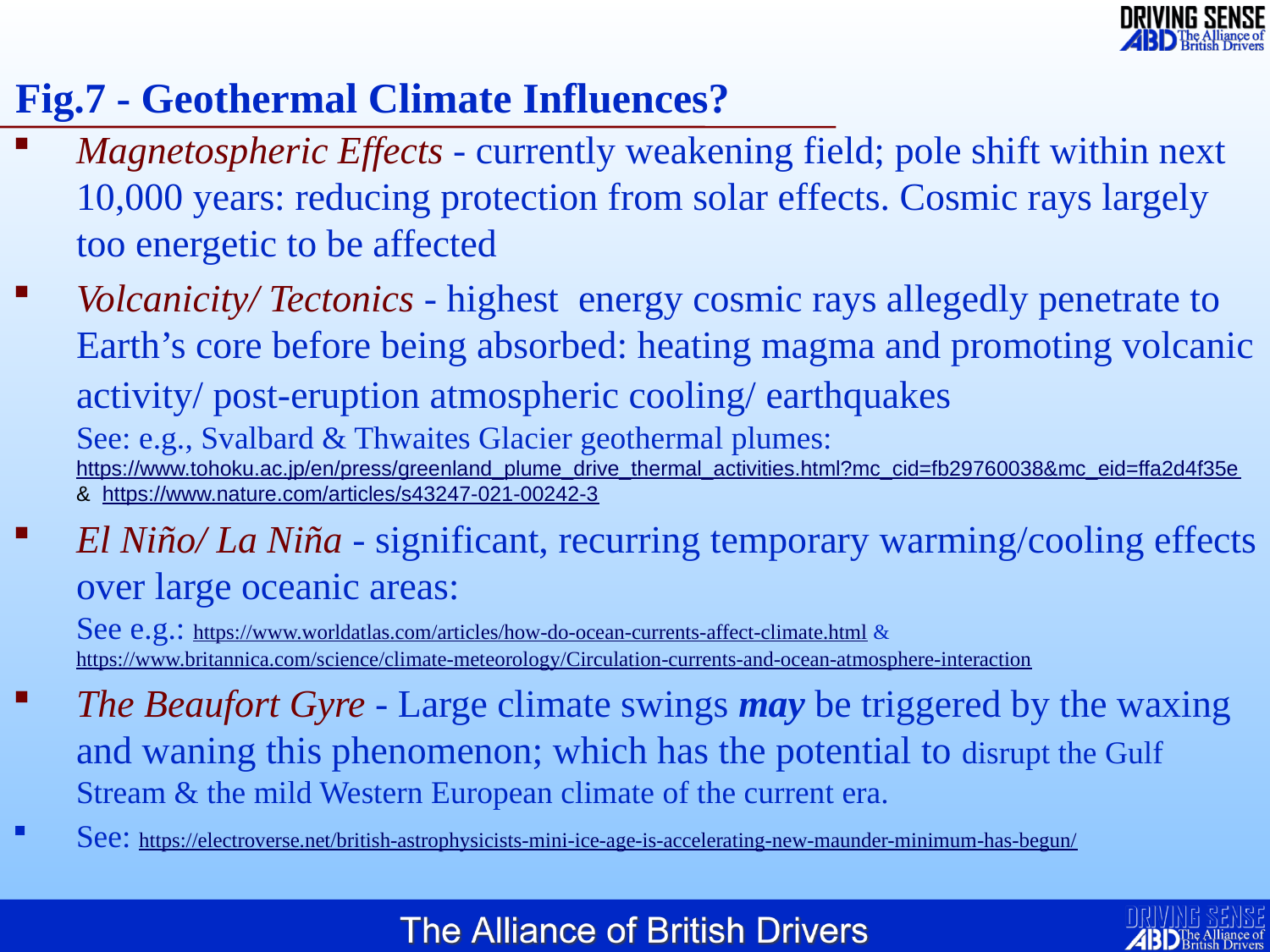

# Fig.7 - Geothermal Climate Influences?
Magnetospheric Effects - currently weakening field; pole shift within next 10,000 years: reducing protection from solar effects. Cosmic rays largely too energetic to be affected
Volcanicity/ Tectonics - highest  energy cosmic rays allegedly penetrate to Earth’s core before being absorbed: heating magma and promoting volcanic activity/ post-eruption atmospheric cooling/ earthquakes
See: e.g., Svalbard & Thwaites Glacier geothermal plumes: https://www.tohoku.ac.jp/en/press/greenland_plume_drive_thermal_activities.html?mc_cid=fb29760038&mc_eid=ffa2d4f35e &  https://www.nature.com/articles/s43247-021-00242-3
El Niño/ La Niña - significant, recurring temporary warming/cooling effects over large oceanic areas:
See e.g.: https://www.worldatlas.com/articles/how-do-ocean-currents-affect-climate.html & https://www.britannica.com/science/climate-meteorology/Circulation-currents-and-ocean-atmosphere-interaction
The Beaufort Gyre - Large climate swings may be triggered by the waxing and waning this phenomenon; which has the potential to disrupt the Gulf Stream & the mild Western European climate of the current era.
See: https://electroverse.net/british-astrophysicists-mini-ice-age-is-accelerating-new-maunder-minimum-has-begun/